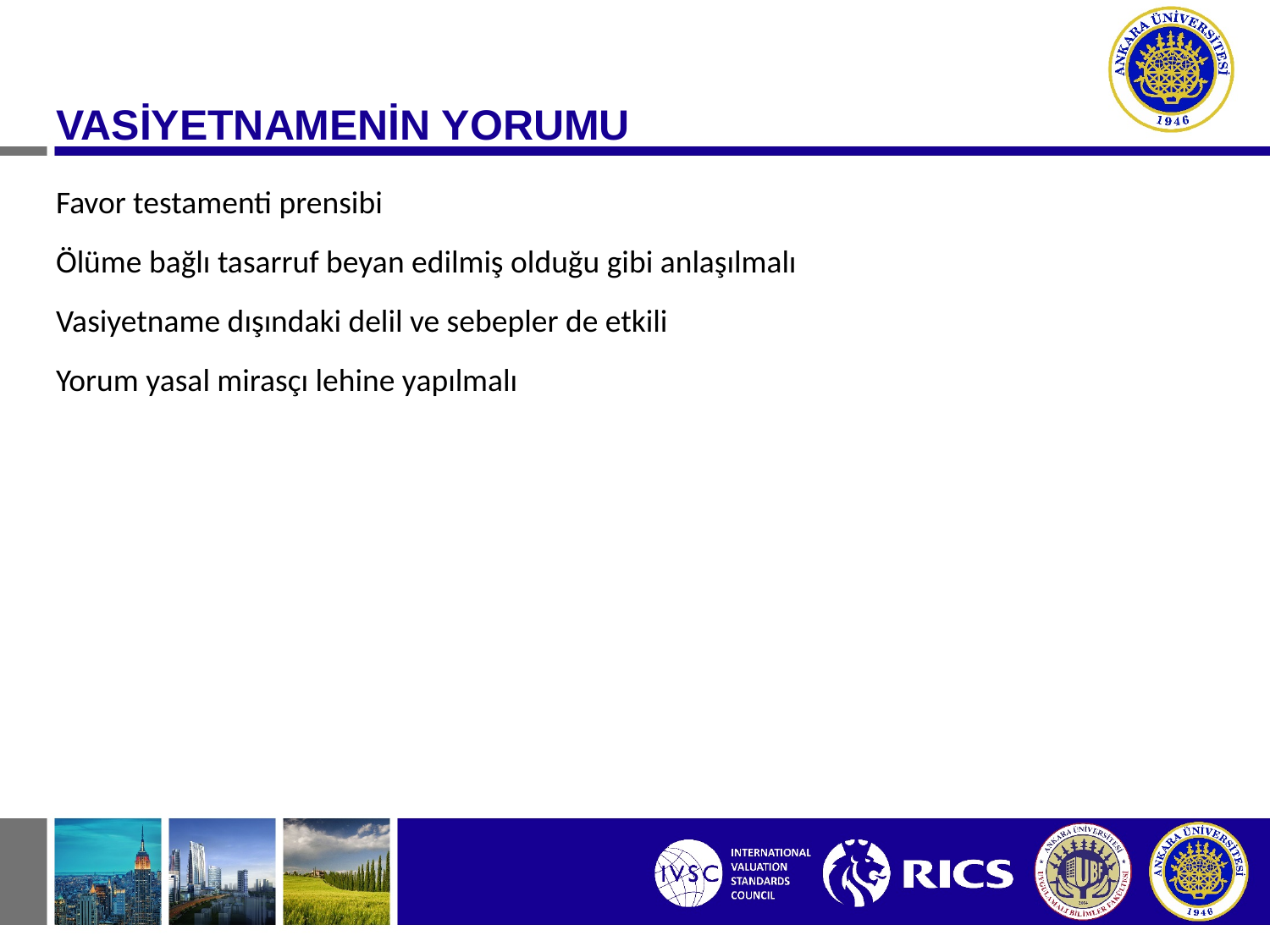

VASİYETNAMENİN YORUMU
Favor testamenti prensibi
Ölüme bağlı tasarruf beyan edilmiş olduğu gibi anlaşılmalı
Vasiyetname dışındaki delil ve sebepler de etkili
Yorum yasal mirasçı lehine yapılmalı